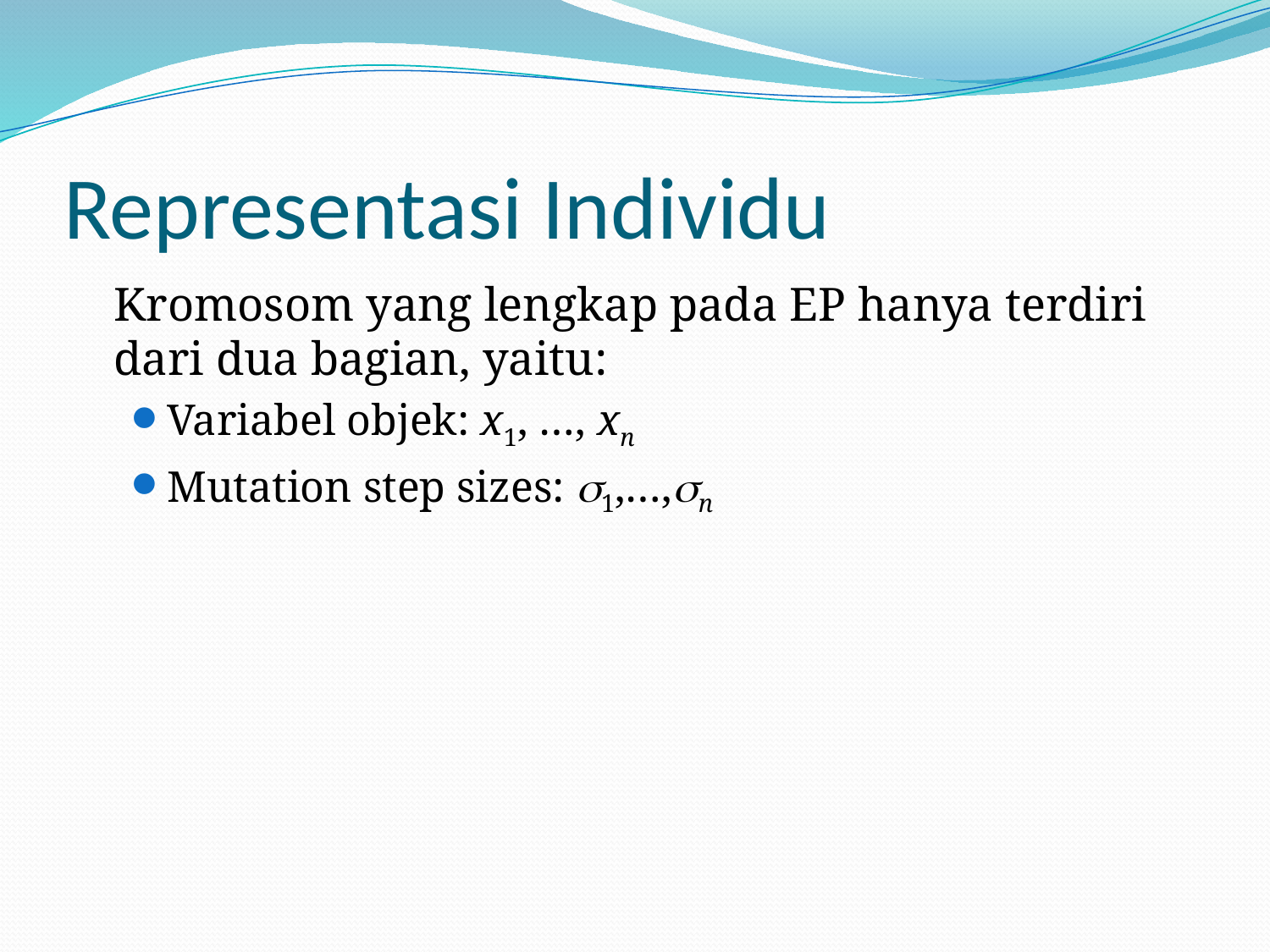

# Representasi Individu
	Kromosom yang lengkap pada EP hanya terdiri dari dua bagian, yaitu:
Variabel objek: x1, …, xn
Mutation step sizes: σ1,…,σn